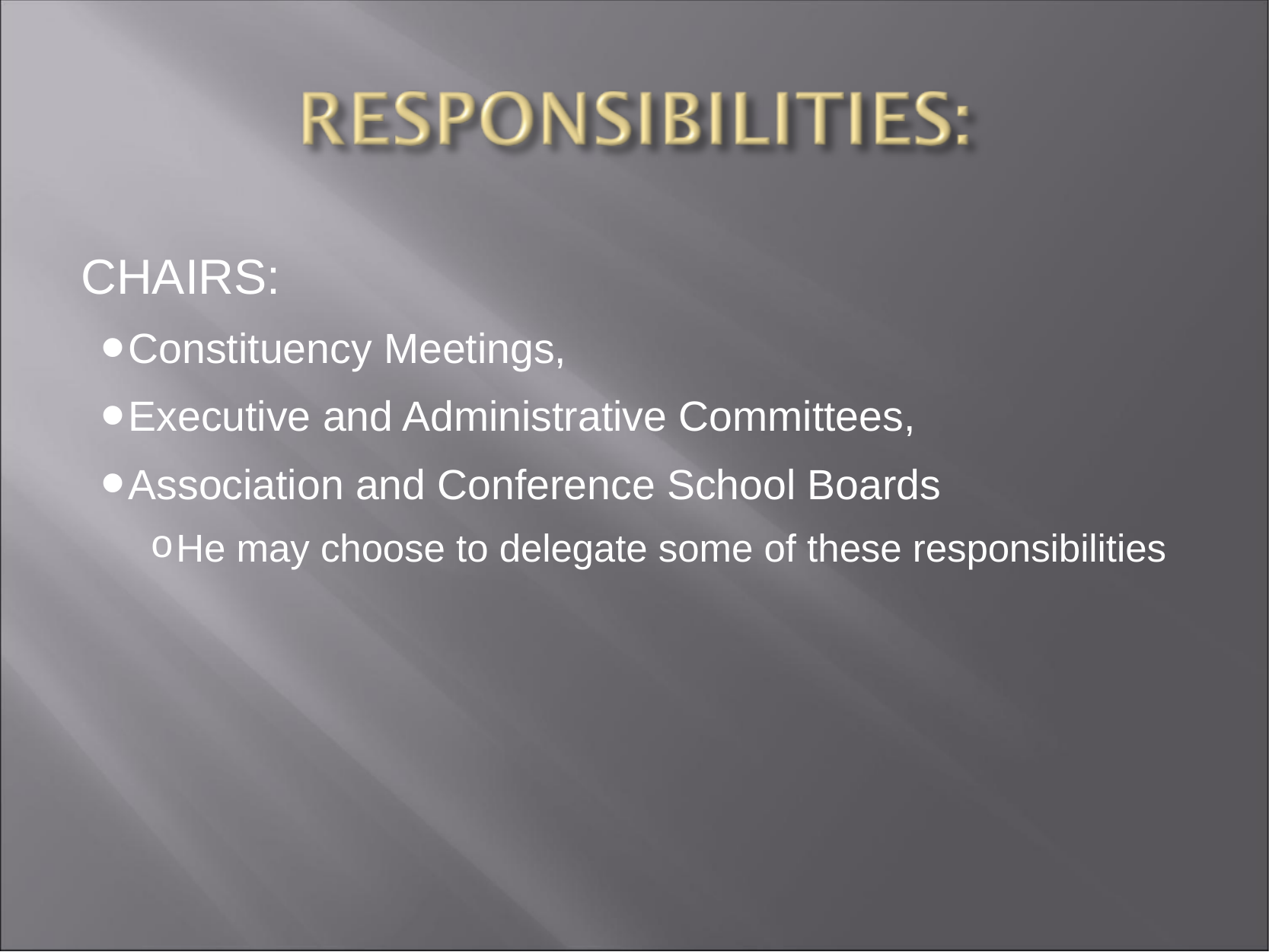

CHAIRS:
Constituency Meetings,
Executive and Administrative Committees,
Association and Conference School Boards
He may choose to delegate some of these responsibilities